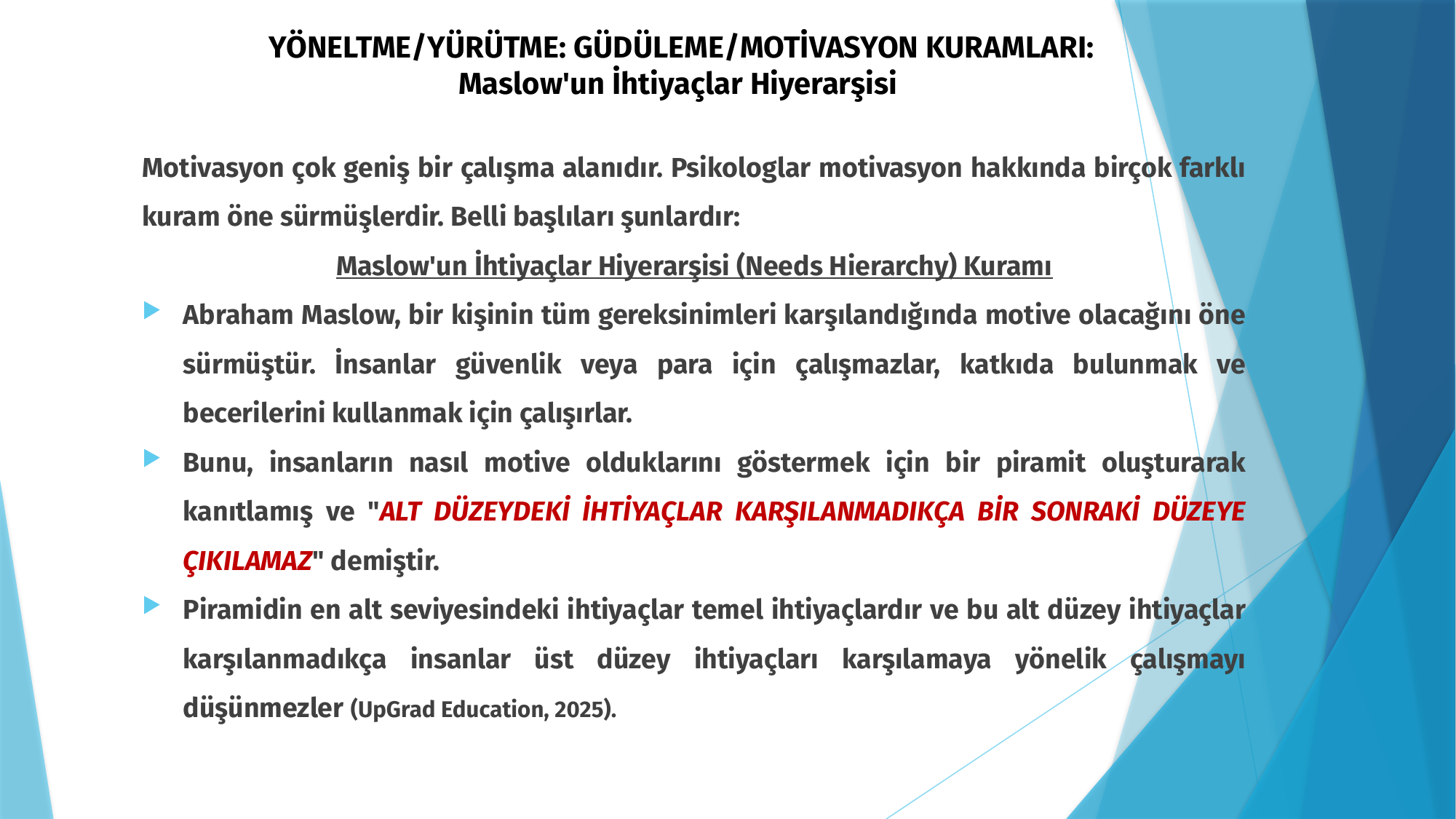

# YÖNELTME/YÜRÜTME: GÜDÜLEME/MOTİVASYON KURAMLARI: Maslow'un İhtiyaçlar Hiyerarşisi
Motivasyon çok geniş bir çalışma alanıdır. Psikologlar motivasyon hakkında birçok farklı kuram öne sürmüşlerdir. Belli başlıları şunlardır:
Maslow'un İhtiyaçlar Hiyerarşisi (Needs Hierarchy) Kuramı
Abraham Maslow, bir kişinin tüm gereksinimleri karşılandığında motive olacağını öne sürmüştür. İnsanlar güvenlik veya para için çalışmazlar, katkıda bulunmak ve becerilerini kullanmak için çalışırlar.
Bunu, insanların nasıl motive olduklarını göstermek için bir piramit oluşturarak kanıtlamış ve "ALT DÜZEYDEKİ İHTİYAÇLAR KARŞILANMADIKÇA BİR SONRAKİ DÜZEYE ÇIKILAMAZ" demiştir.
Piramidin en alt seviyesindeki ihtiyaçlar temel ihtiyaçlardır ve bu alt düzey ihtiyaçlar karşılanmadıkça insanlar üst düzey ihtiyaçları karşılamaya yönelik çalışmayı düşünmezler (UpGrad Education, 2025).